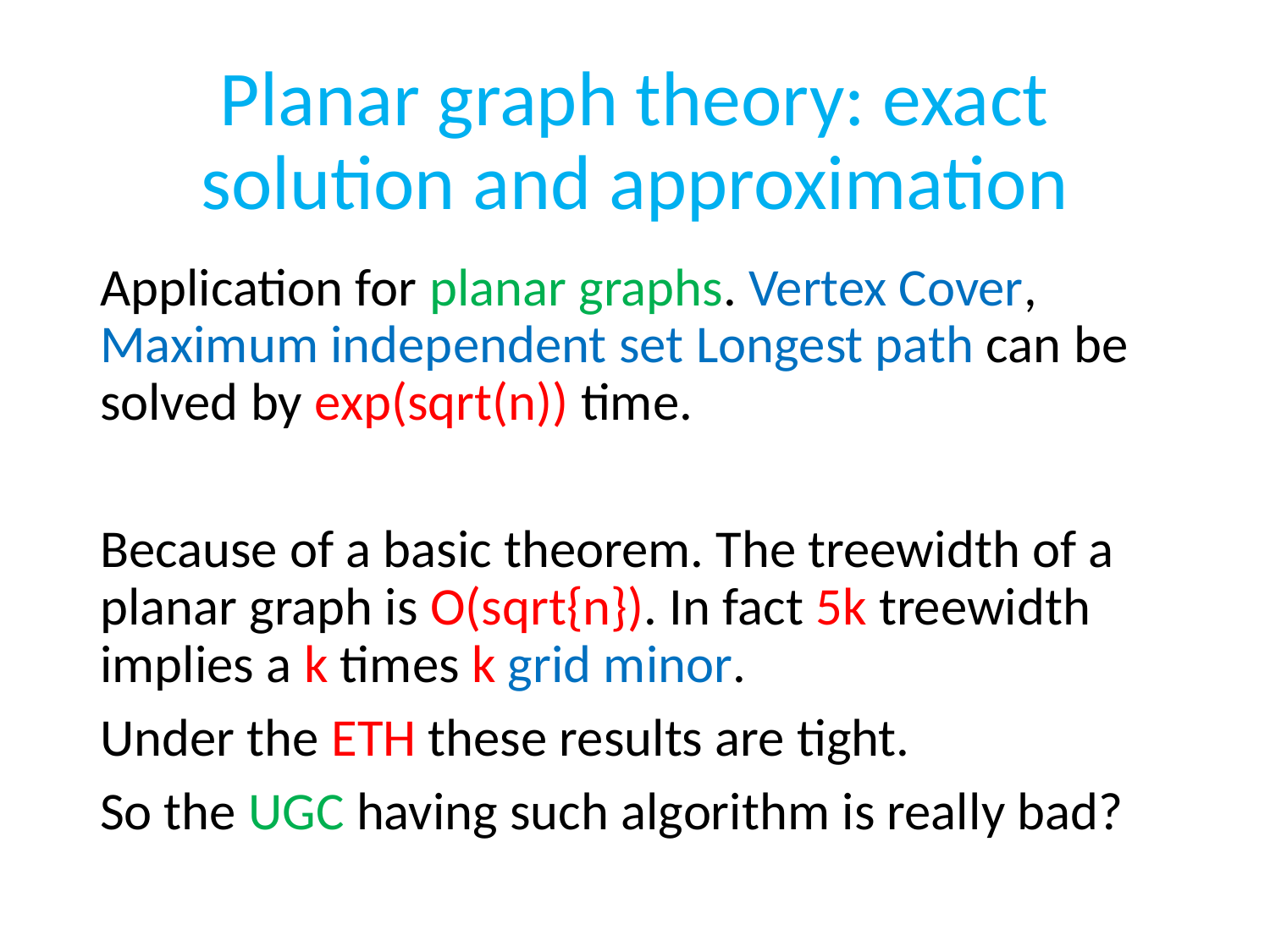

# Planar graph theory: exact solution and approximation
Application for planar graphs. Vertex Cover, Maximum independent set Longest path can be solved by exp(sqrt(n)) time.

Because of a basic theorem. The treewidth of a planar graph is O(sqrt{n}). In fact 5k treewidth implies a k times k grid minor.
Under the ETH these results are tight.
So the UGC having such algorithm is really bad?